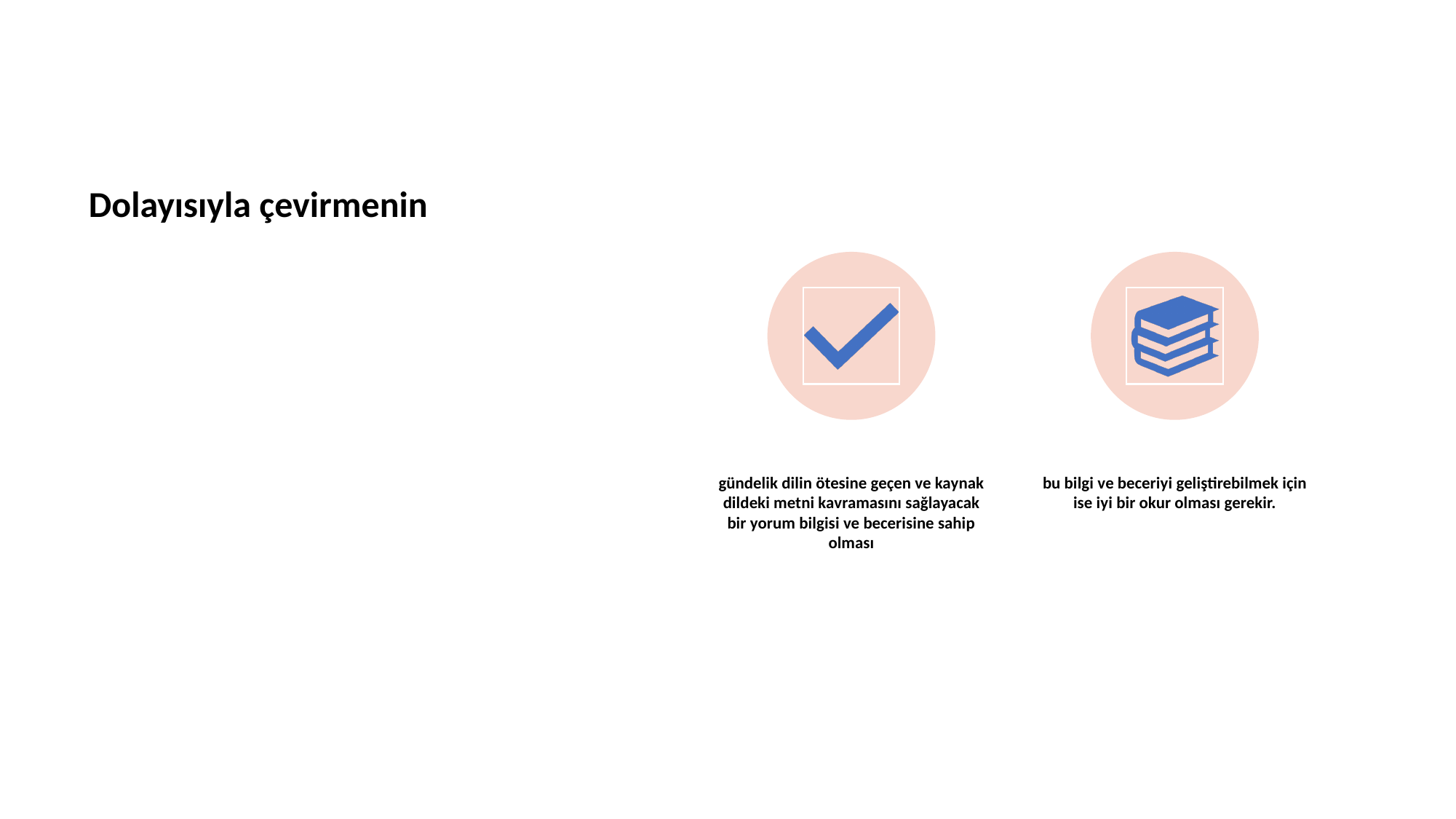

gündelik dilin ötesine geçen ve kaynak dildeki metni kavramasını sağlayacak bir yorum bilgisi ve becerisine sahip olması
bu bilgi ve beceriyi geliştirebilmek için ise iyi bir okur olması gerekir.
Dolayısıyla çevirmenin